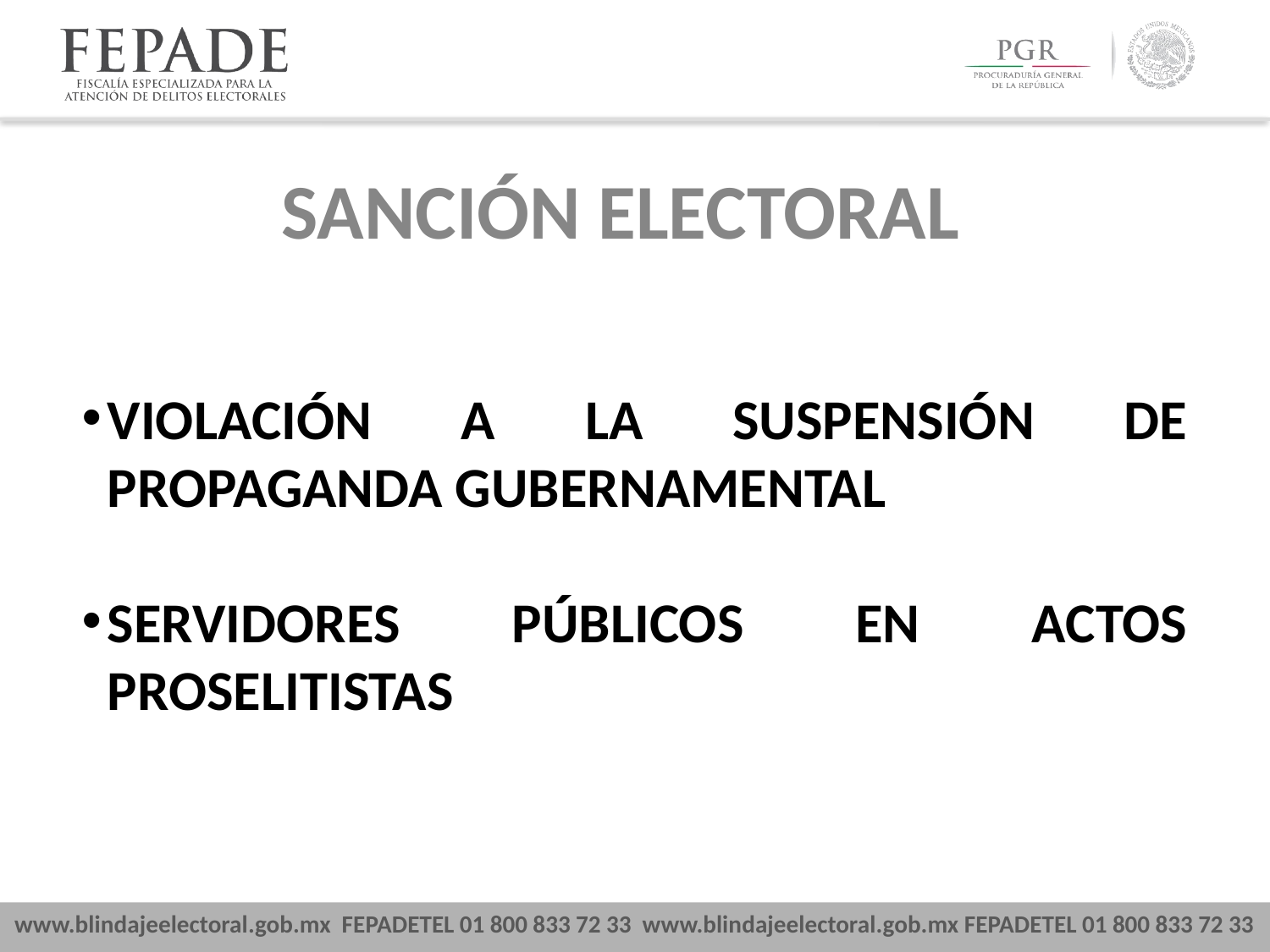

SANCIÓN ELECTORAL
VIOLACIÓN A LA SUSPENSIÓN DE PROPAGANDA GUBERNAMENTAL

SERVIDORES PÚBLICOS EN ACTOS PROSELITISTAS